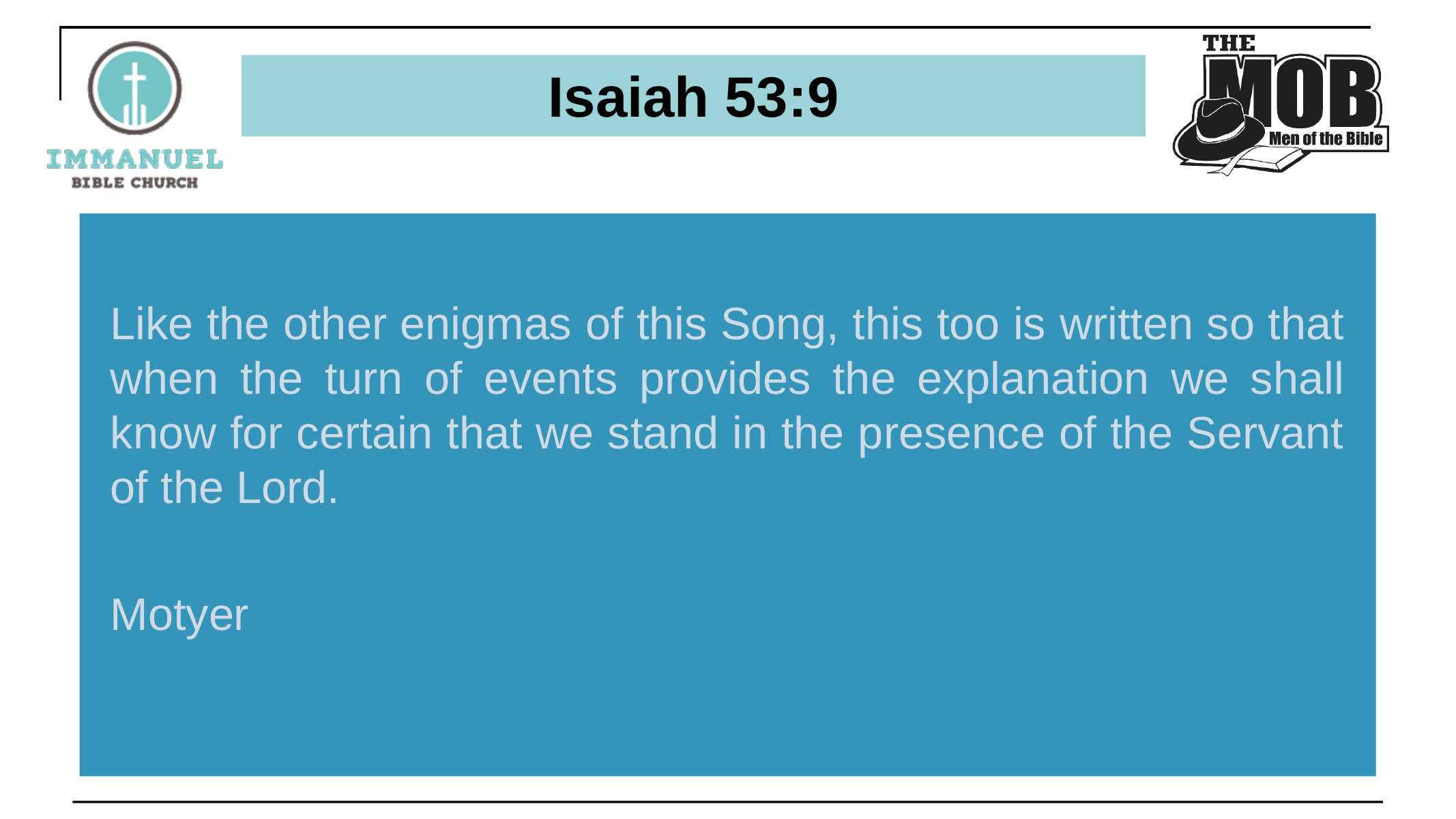

# Isaiah 53:9

Like the other enigmas of this Song, this too is written so that when the turn of events provides the explanation we shall know for certain that we stand in the presence of the Servant of the Lord.

Motyer